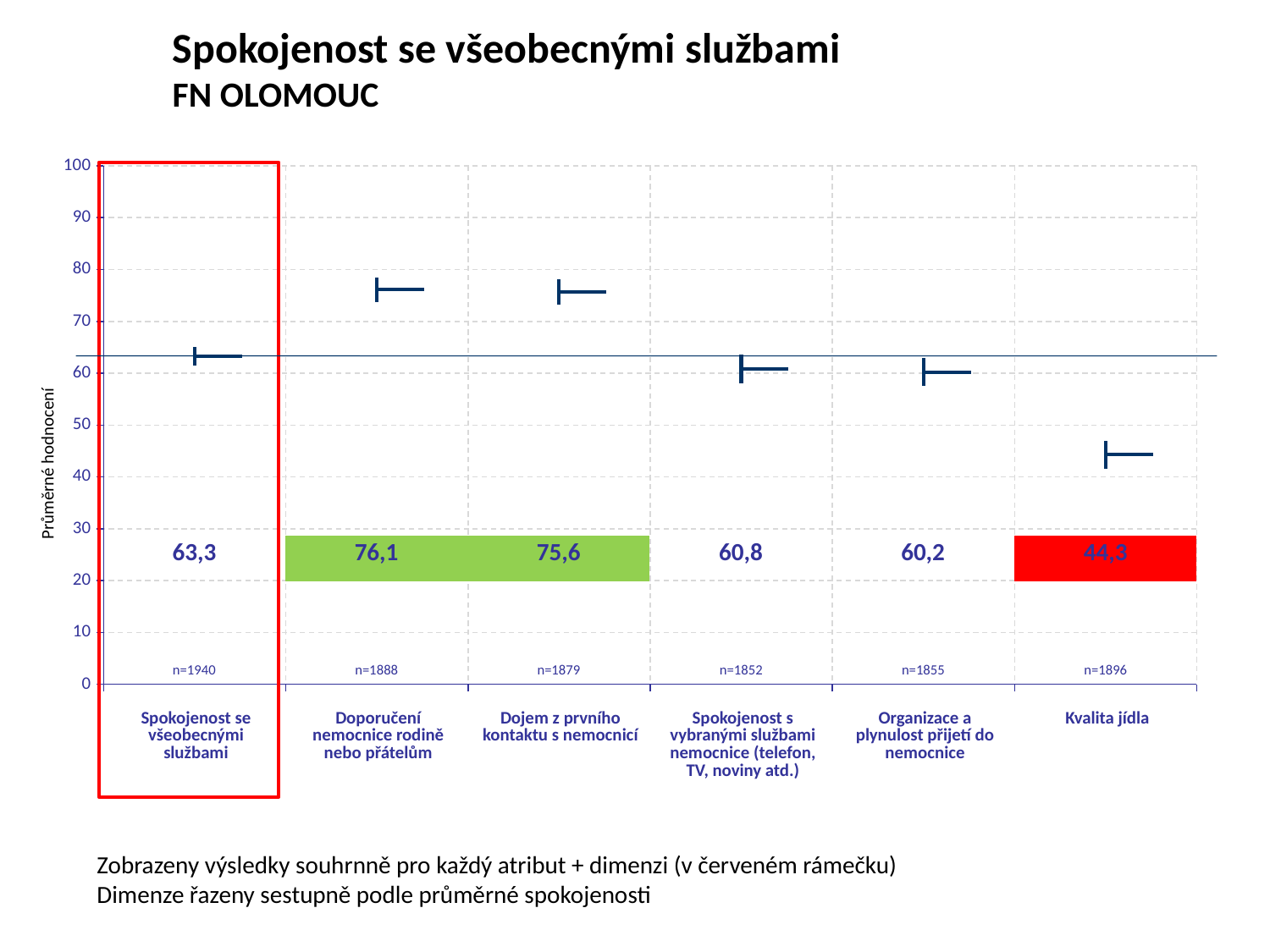

Spokojenost se všeobecnými službami
FN OLOMOUC

[unsupported chart]

Průměrné hodnocení
| 63,3 | 76,1 | 75,6 | 60,8 | 60,2 | 44,3 |
| --- | --- | --- | --- | --- | --- |
| n=1940 | n=1888 | n=1879 | n=1852 | n=1855 | n=1896 |
| --- | --- | --- | --- | --- | --- |
| Spokojenost se všeobecnými službami | Doporučení nemocnice rodině nebo přátelům | Dojem z prvního kontaktu s nemocnicí | Spokojenost s vybranými službami nemocnice (telefon, TV, noviny atd.) | Organizace a plynulost přijetí do nemocnice | Kvalita jídla |
| --- | --- | --- | --- | --- | --- |
Zobrazeny výsledky souhrnně pro každý atribut + dimenzi (v červeném rámečku)
Dimenze řazeny sestupně podle průměrné spokojenosti